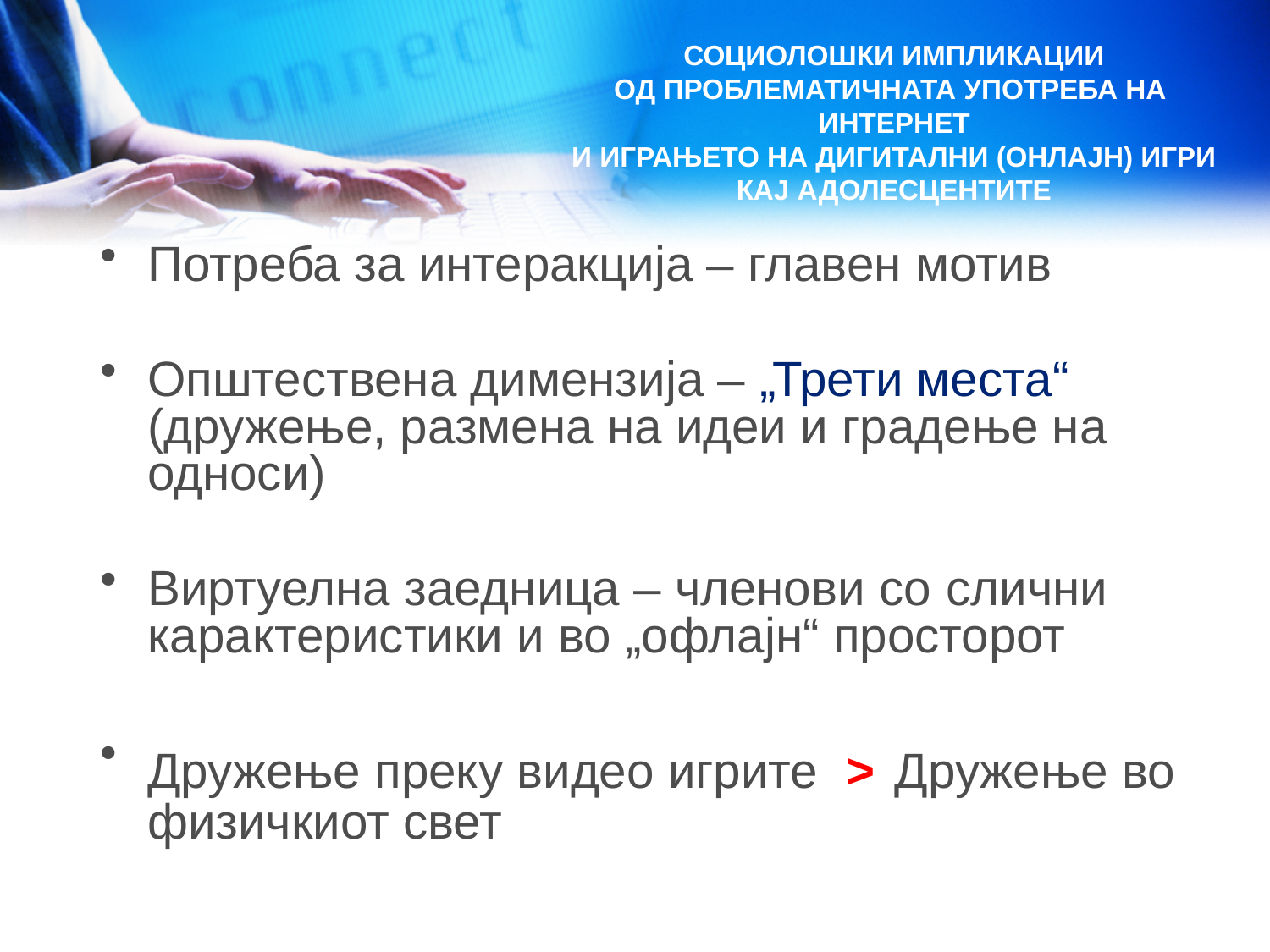

# СОЦИОЛОШКИ ИМПЛИКАЦИИ ОД ПРОБЛЕМАТИЧНАТА УПОТРЕБА НА ИНТЕРНЕТ И ИГРАЊЕТО НА ДИГИТАЛНИ (ОНЛАЈН) ИГРИ КАЈ АДОЛЕСЦЕНТИТЕ

Потреба за интеракција – главен мотив

Општествена димензија – „Трети места“ (дружење, размена на идеи и градење на односи)

Виртуелна заедница – членови со слични карактеристики и во „офлајн“ просторот

Дружење преку видео игрите  > Дружење во физичкиот свет